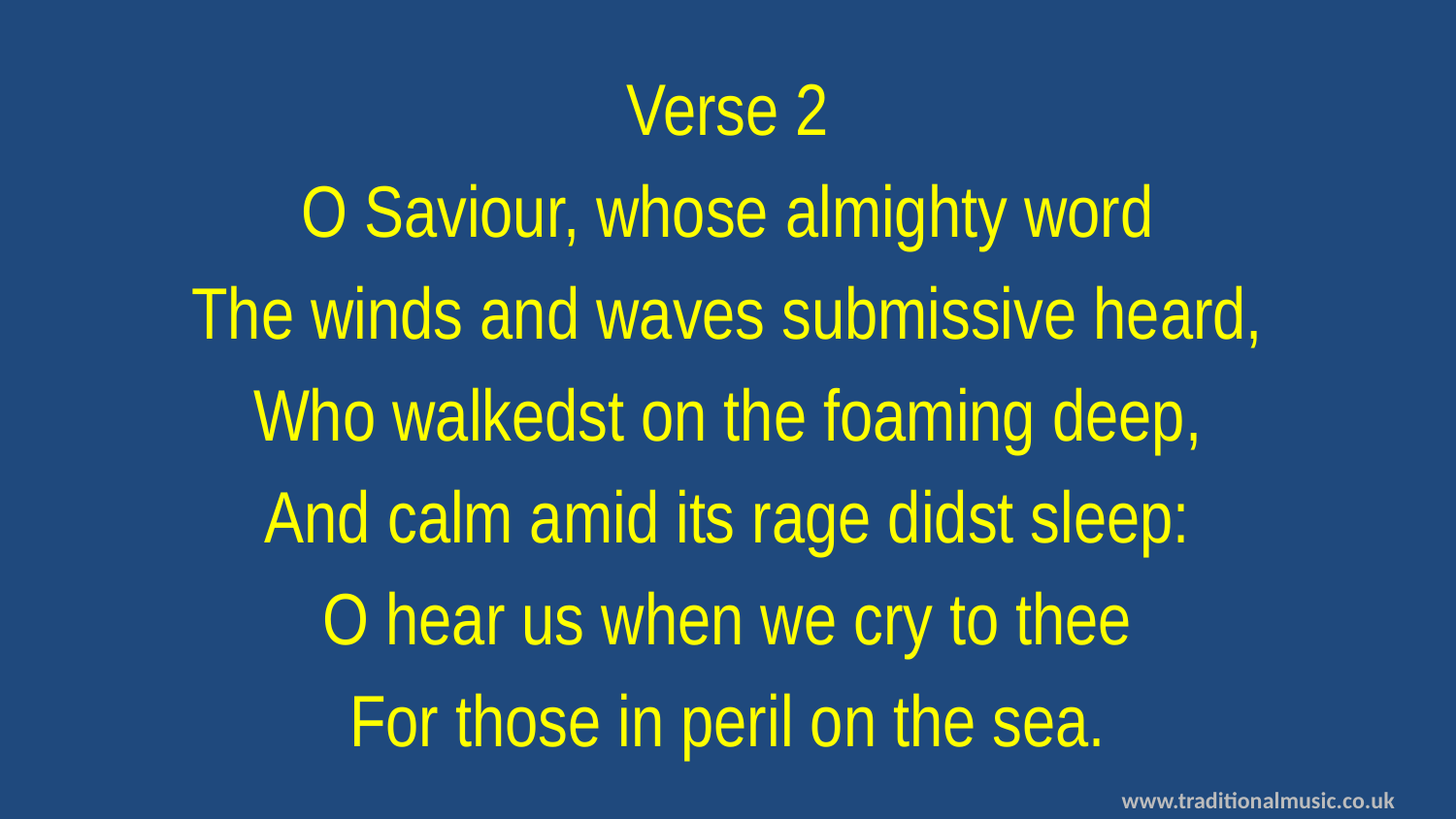

Verse 2
O Saviour, whose almighty word
The winds and waves submissive heard,
Who walkedst on the foaming deep,
And calm amid its rage didst sleep:
O hear us when we cry to thee
For those in peril on the sea.